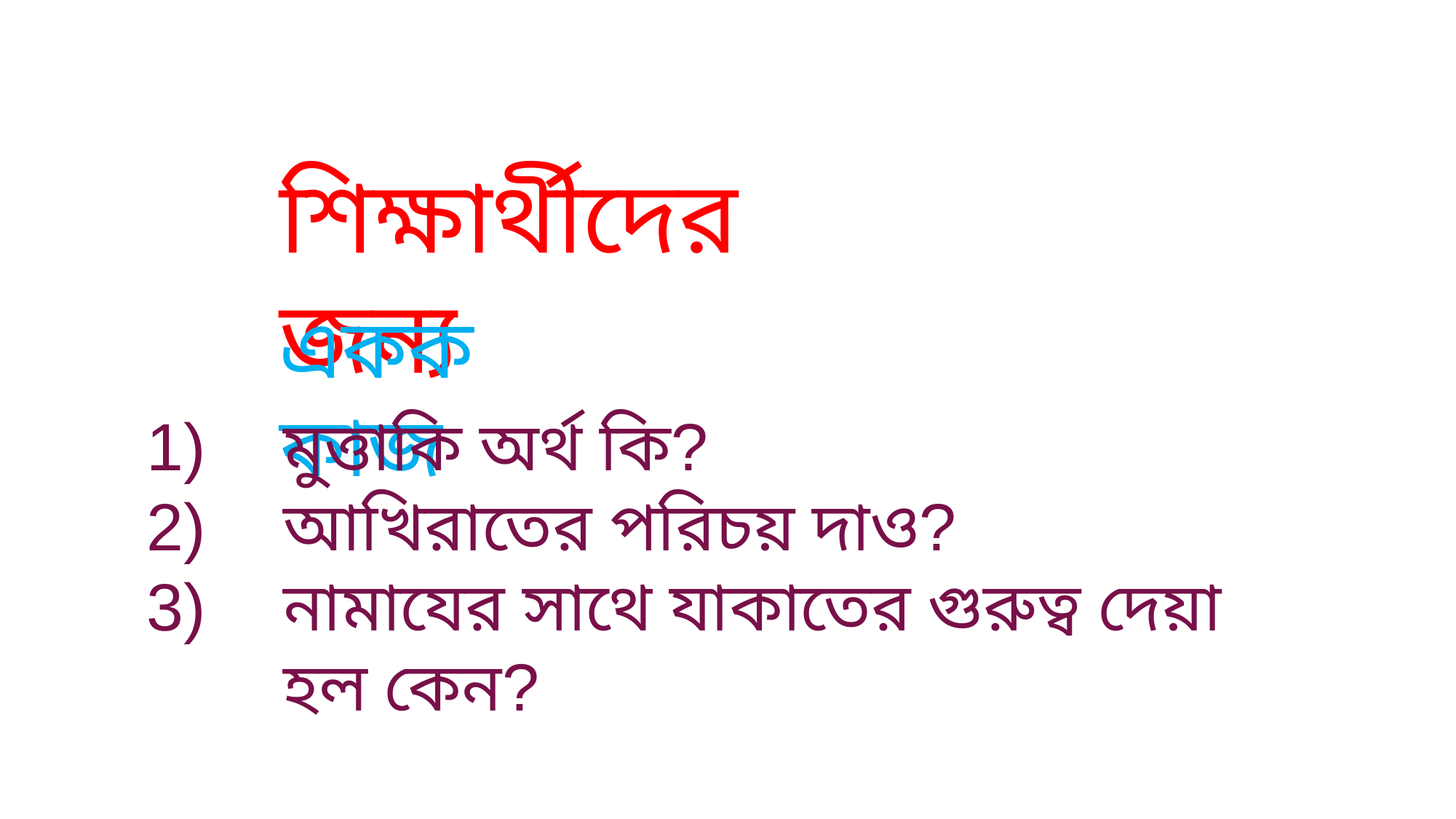

শিক্ষার্থীদের জন্য
একক কাজ
মুত্তাকি অর্থ কি?
আখিরাতের পরিচয় দাও?
নামাযের সাথে যাকাতের গুরুত্ব দেয়া হল কেন?